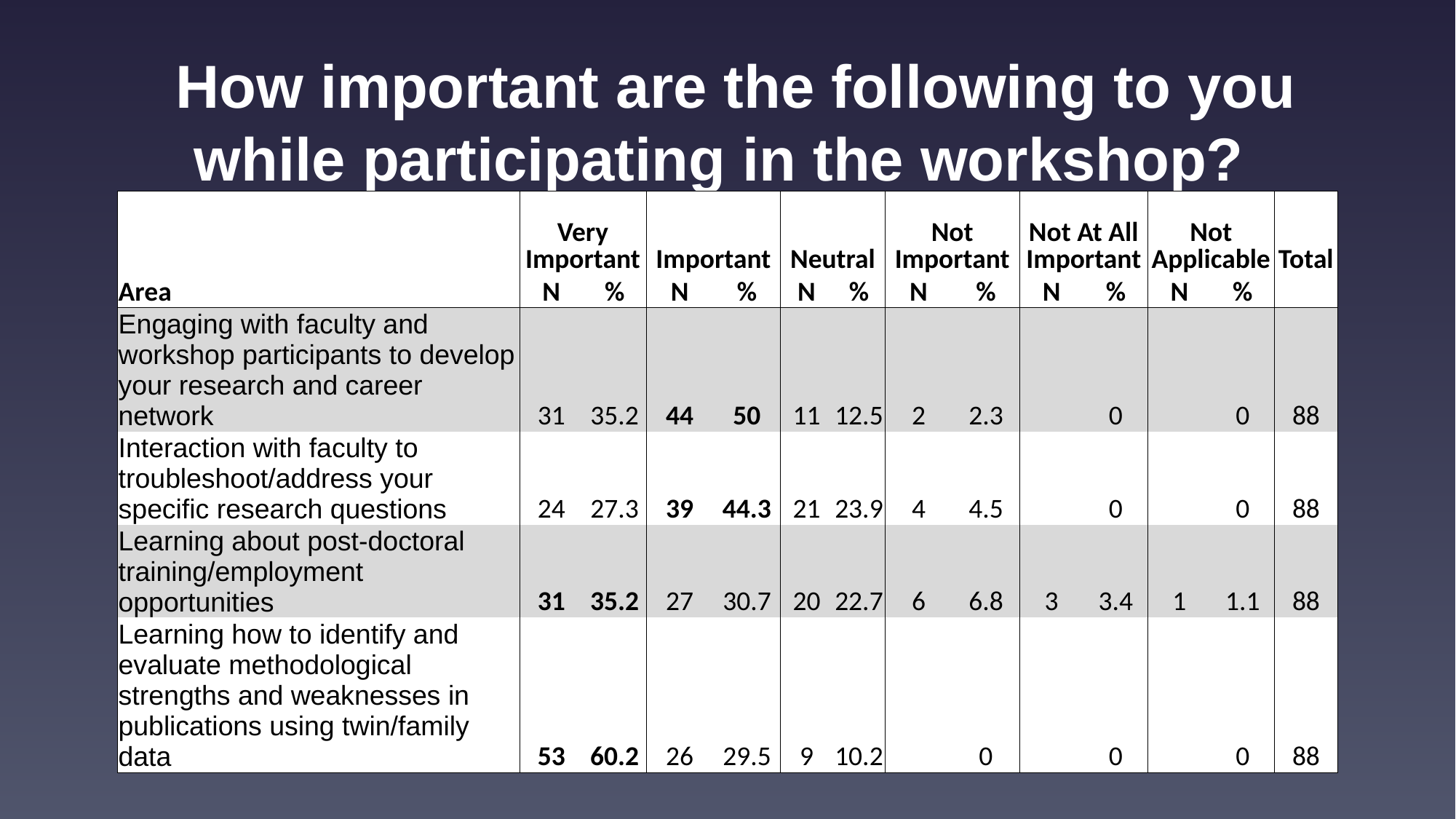

# How important are the following to you while participating in the workshop?
|  | Very Important |  | Important |  | Neutral |  | Not Important |  | Not At All Important |  | Not Applicable |  | Total |
| --- | --- | --- | --- | --- | --- | --- | --- | --- | --- | --- | --- | --- | --- |
| Area | N | % | N | % | N | % | N | % | N | % | N | % |  |
| Engaging with faculty and workshop participants to develop your research and career network | 31 | 35.2 | 44 | 50 | 11 | 12.5 | 2 | 2.3 |  | 0 |  | 0 | 88 |
| Interaction with faculty to troubleshoot/address your specific research questions | 24 | 27.3 | 39 | 44.3 | 21 | 23.9 | 4 | 4.5 |  | 0 |  | 0 | 88 |
| Learning about post-doctoral training/employment opportunities | 31 | 35.2 | 27 | 30.7 | 20 | 22.7 | 6 | 6.8 | 3 | 3.4 | 1 | 1.1 | 88 |
| Learning how to identify and evaluate methodological strengths and weaknesses in publications using twin/family data | 53 | 60.2 | 26 | 29.5 | 9 | 10.2 |  | 0 |  | 0 |  | 0 | 88 |